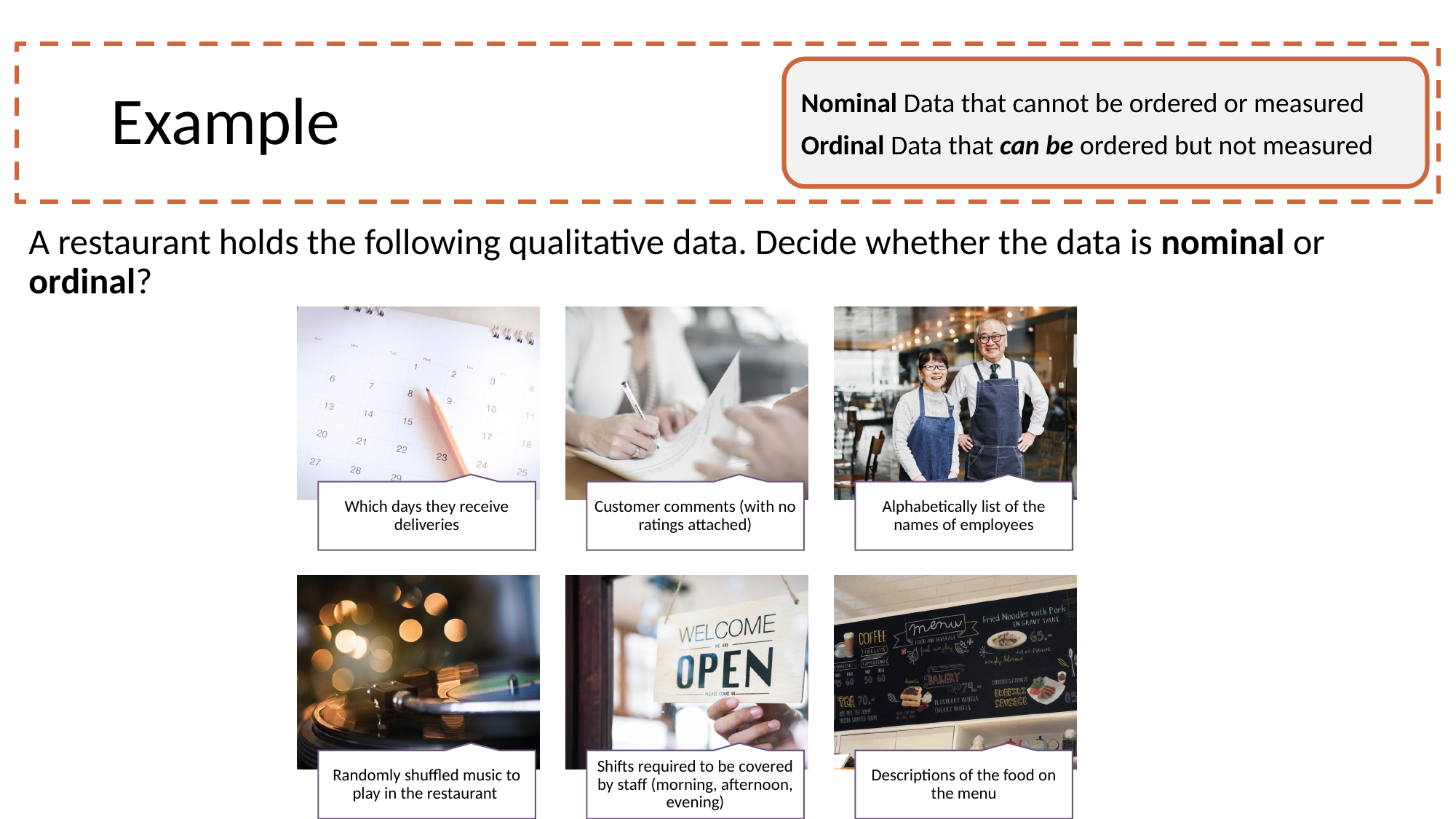

# Example
Nominal Data that cannot be ordered or measured
Ordinal Data that can be ordered but not measured
A restaurant holds the following qualitative data. Decide whether the data is nominal or ordinal?
Which days they receive deliveries
Customer comments (with no ratings attached)
Alphabetically list of the names of employees
Randomly shuffled music to play in the restaurant
Shifts required to be covered by staff (morning, afternoon, evening)
Descriptions of the food on the menu